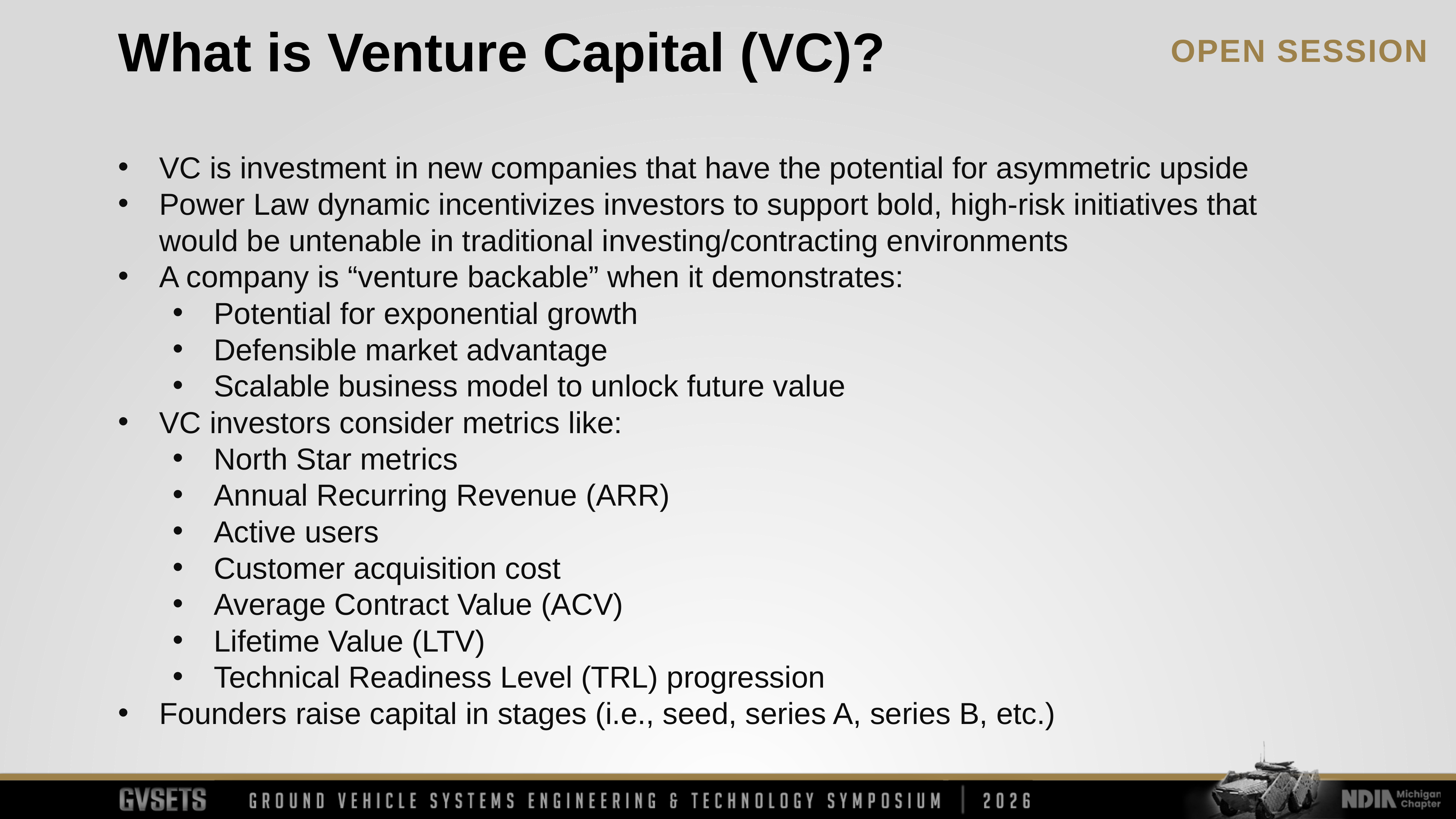

What is Venture Capital (VC)?
VC is investment in new companies that have the potential for asymmetric upside
Power Law dynamic incentivizes investors to support bold, high-risk initiatives that would be untenable in traditional investing/contracting environments
A company is “venture backable” when it demonstrates:
Potential for exponential growth
Defensible market advantage
Scalable business model to unlock future value
VC investors consider metrics like:
North Star metrics
Annual Recurring Revenue (ARR)
Active users
Customer acquisition cost
Average Contract Value (ACV)
Lifetime Value (LTV)
Technical Readiness Level (TRL) progression
Founders raise capital in stages (i.e., seed, series A, series B, etc.)